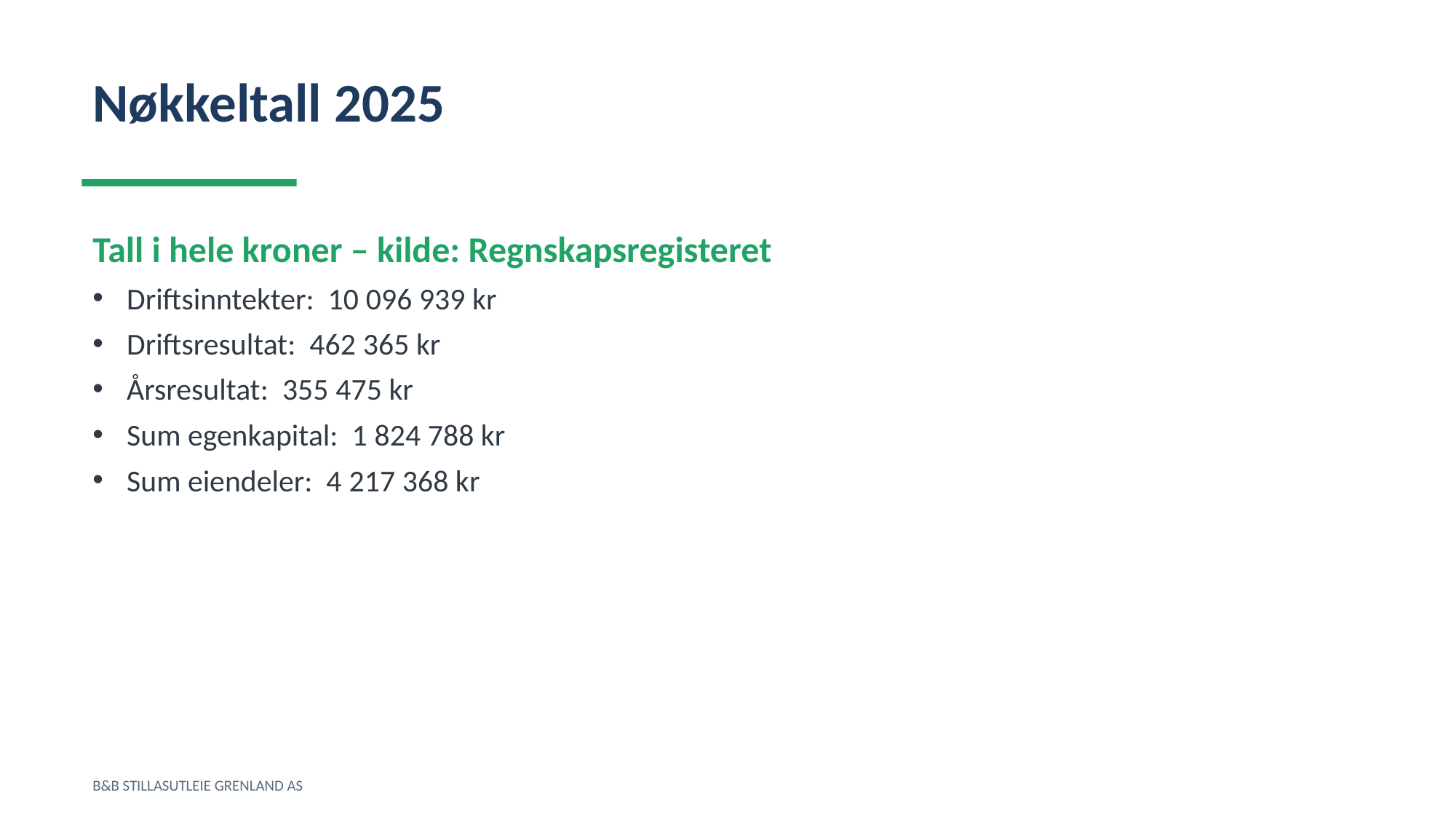

Nøkkeltall 2025

Tall i hele kroner – kilde: Regnskapsregisteret
Driftsinntekter:  10 096 939 kr
Driftsresultat:  462 365 kr
Årsresultat:  355 475 kr
Sum egenkapital:  1 824 788 kr
Sum eiendeler:  4 217 368 kr
B&B STILLASUTLEIE GRENLAND AS